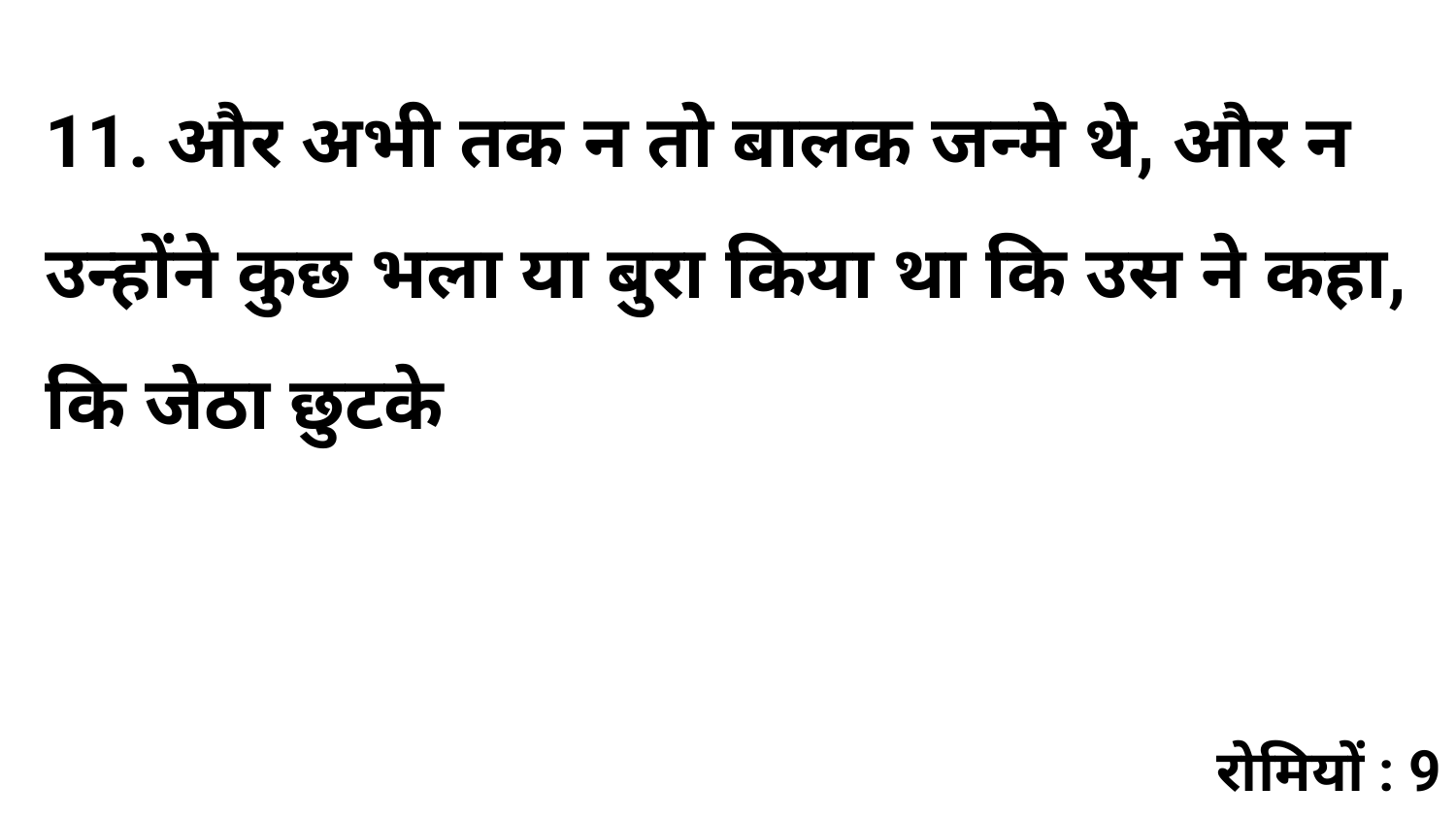

11. और अभी तक न तो बालक जन्मे थे, और न उन्होंने कुछ भला या बुरा किया था कि उस ने कहा, कि जेठा छुटके
रोमियों : 9